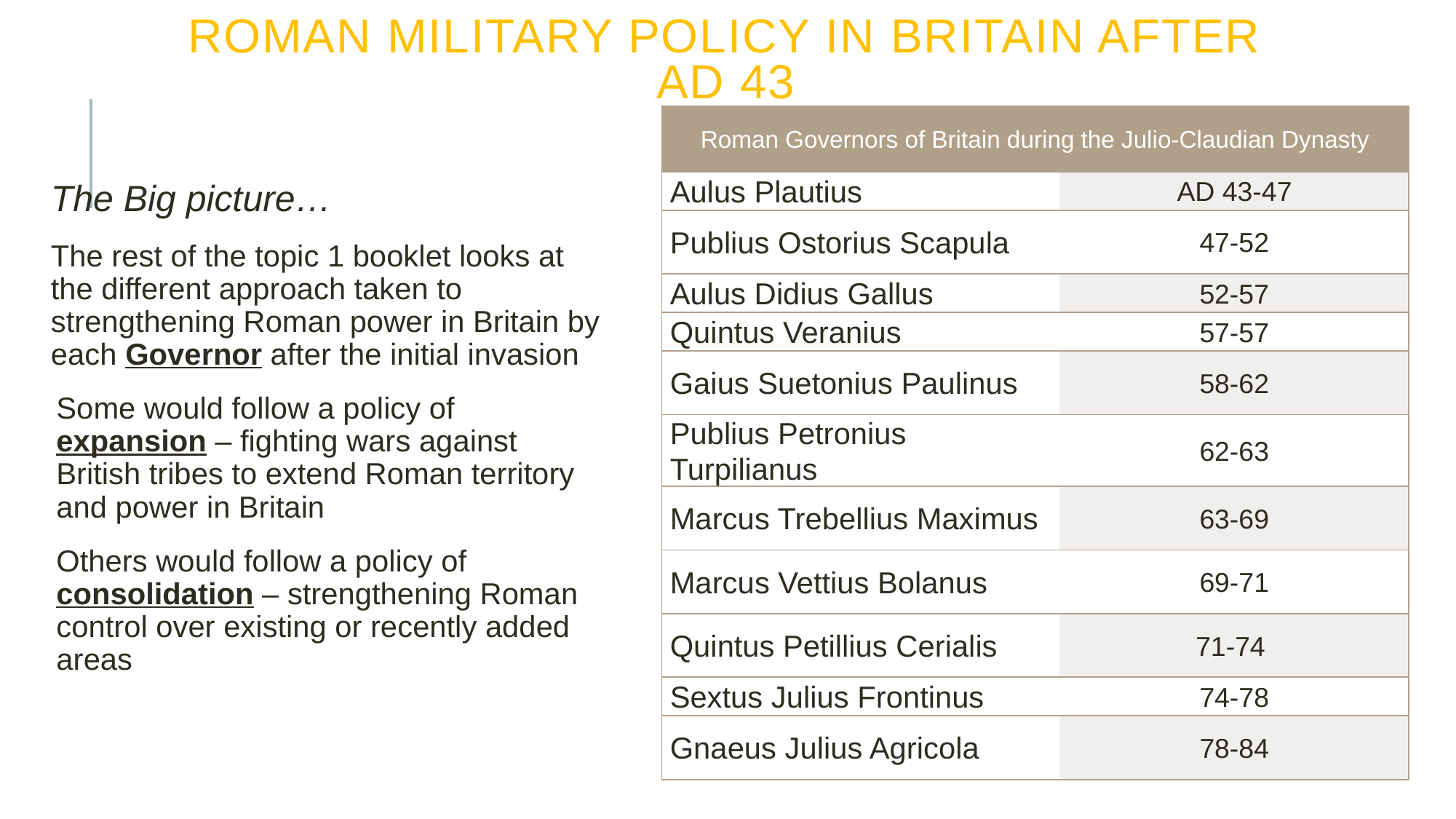

# Roman Military Policy in Britain after AD 43
| Roman Governors of Britain during the Julio-Claudian Dynasty |  |
| --- | --- |
| Aulus Plautius | AD 43-47 |
| Publius Ostorius Scapula | 47-52 |
| Aulus Didius Gallus | 52-57 |
| Quintus Veranius | 57-57 |
| Gaius Suetonius Paulinus | 58-62 |
| Publius Petronius Turpilianus | 62-63 |
| Marcus Trebellius Maximus | 63-69 |
| Marcus Vettius Bolanus | 69-71 |
| Quintus Petillius Cerialis | 71-74 |
| Sextus Julius Frontinus | 74-78 |
| Gnaeus Julius Agricola | 78-84 |
The Big picture…
The rest of the topic 1 booklet looks at the different approach taken to strengthening Roman power in Britain by each Governor after the initial invasion
Some would follow a policy of expansion – fighting wars against British tribes to extend Roman territory and power in Britain
Others would follow a policy of consolidation – strengthening Roman control over existing or recently added areas